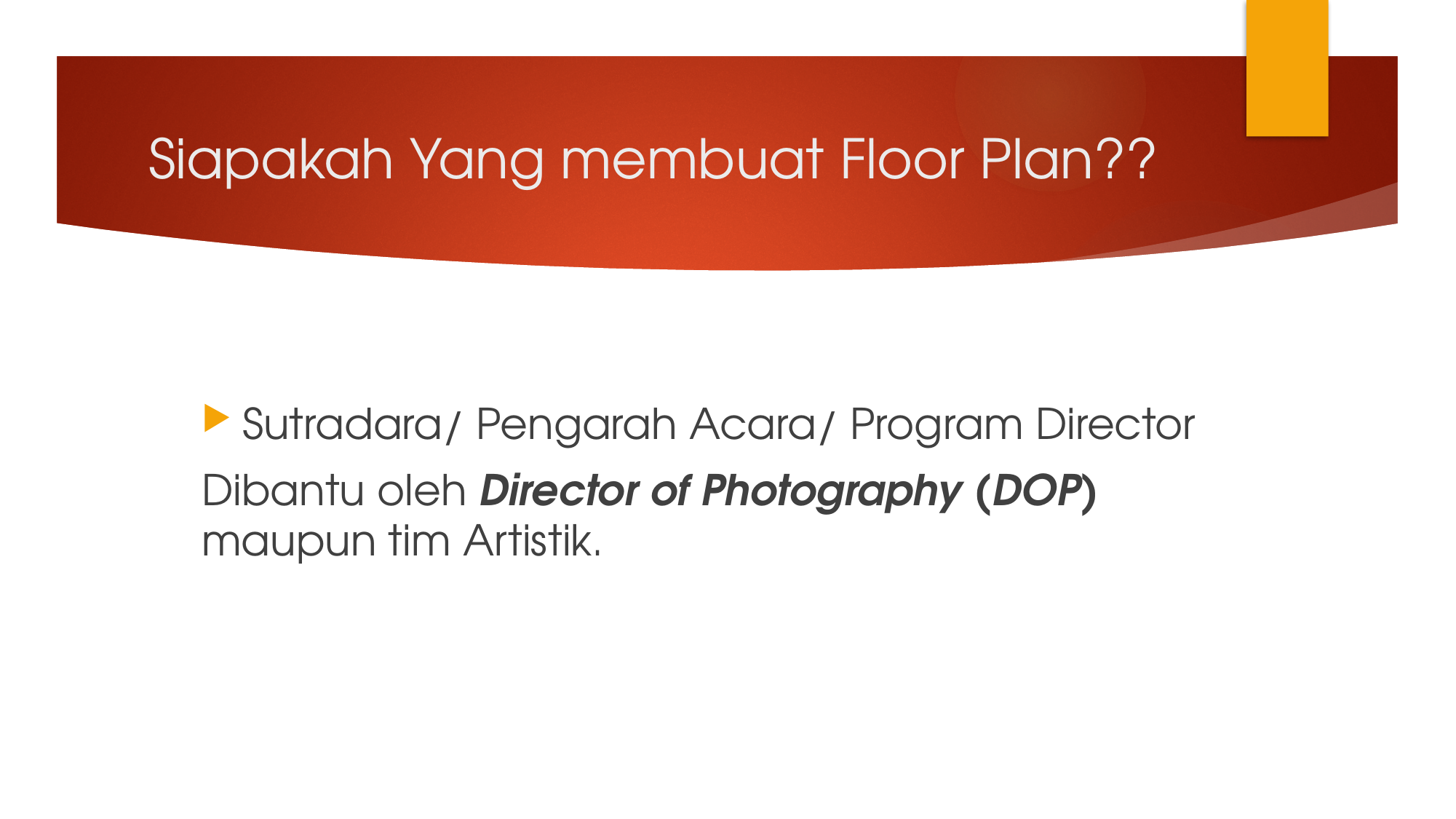

# Siapakah Yang membuat Floor Plan??
Sutradara/ Pengarah Acara/ Program Director
Dibantu oleh Director of Photography (DOP) maupun tim Artistik.